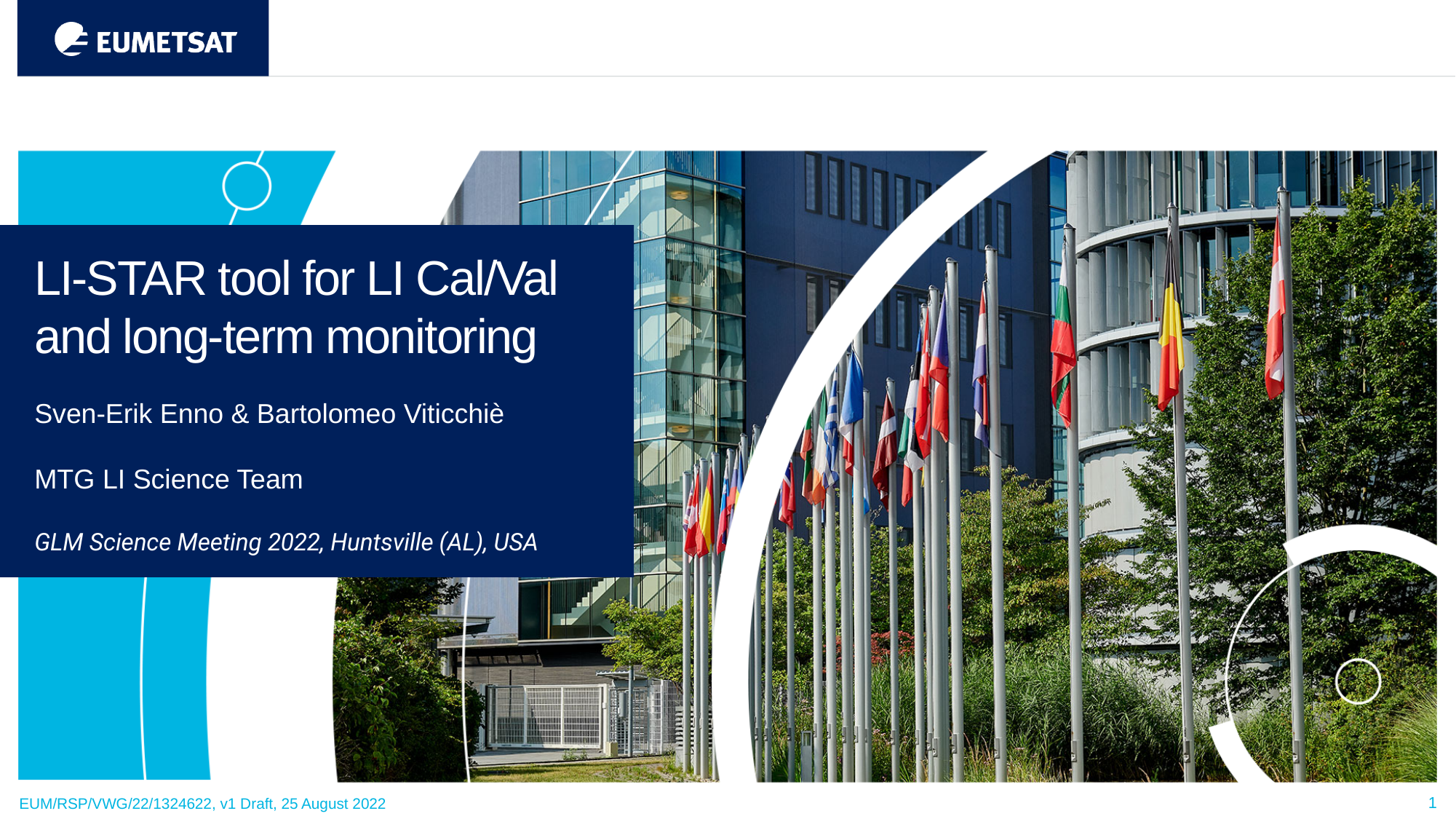

LI-STAR tool for LI Cal/Val and long-term monitoring

Sven-Erik Enno & Bartolomeo Viticchiè

MTG LI Science Team

GLM Science Meeting 2022, Huntsville (AL), USA